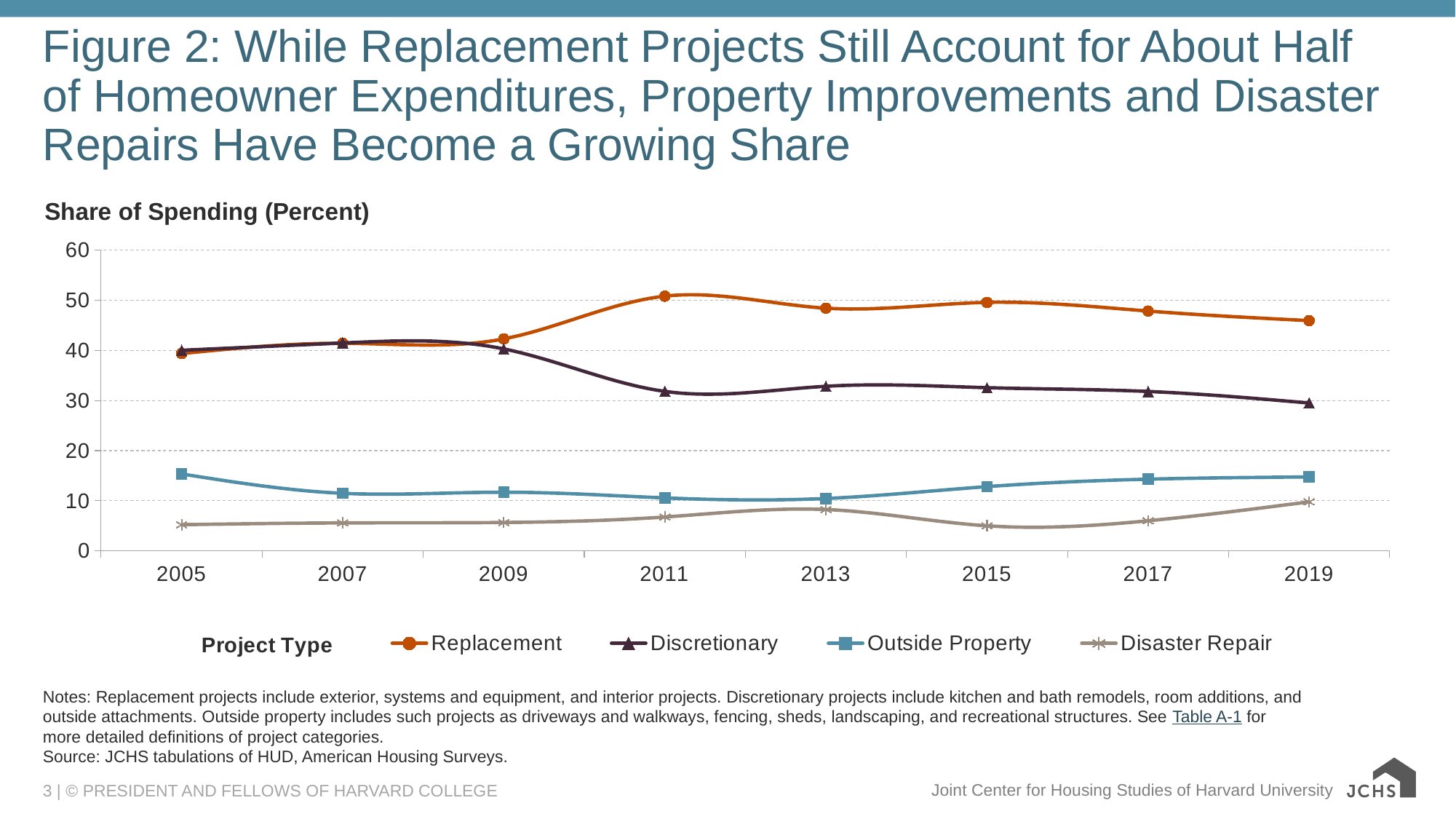

# Figure 2: While Replacement Projects Still Account for About Half of Homeowner Expenditures, Property Improvements and Disaster Repairs Have Become a Growing Share

### Chart: Share of Spending (Percent)

| Category | Replacement | Discretionary | Outside Property | Disaster Repair |
|---|---|---|---|---|
| 2005 | 39.38905162590019 | 40.03559927985619 | 15.347075593559556 | 5.228262437050276 |
| 2007 | 41.43389496935356 | 41.49391252145791 | 11.488092180162448 | 5.584091925283548 |
| 2009 | 42.311917978268205 | 40.313680058022534 | 11.705612383539336 | 5.668788648417138 |
| 2011 | 50.83659416140504 | 31.83144898854916 | 10.570407029892 | 6.76154888292081 |
| 2013 | 48.43827220626514 | 32.85201811216081 | 10.453755336296872 | 8.255954107211629 |
| 2015 | 49.59570041351107 | 32.57715782022609 | 12.823195335835596 | 5.00394013584492 |
| 2017 | 47.86577822836912 | 31.82192438691263 | 14.307018581671732 | 6.005307294039124 |
| 2019 | 45.95292401365508 | 29.511972807700747 | 14.755724168608323 | 9.779337851760701 |
Notes: Replacement projects include exterior, systems and equipment, and interior projects. Discretionary projects include kitchen and bath remodels, room additions, and outside attachments. Outside property includes such projects as driveways and walkways, fencing, sheds, landscaping, and recreational structures. See Table A-1 for more detailed definitions of project categories.
Source: JCHS tabulations of HUD, American Housing Surveys.